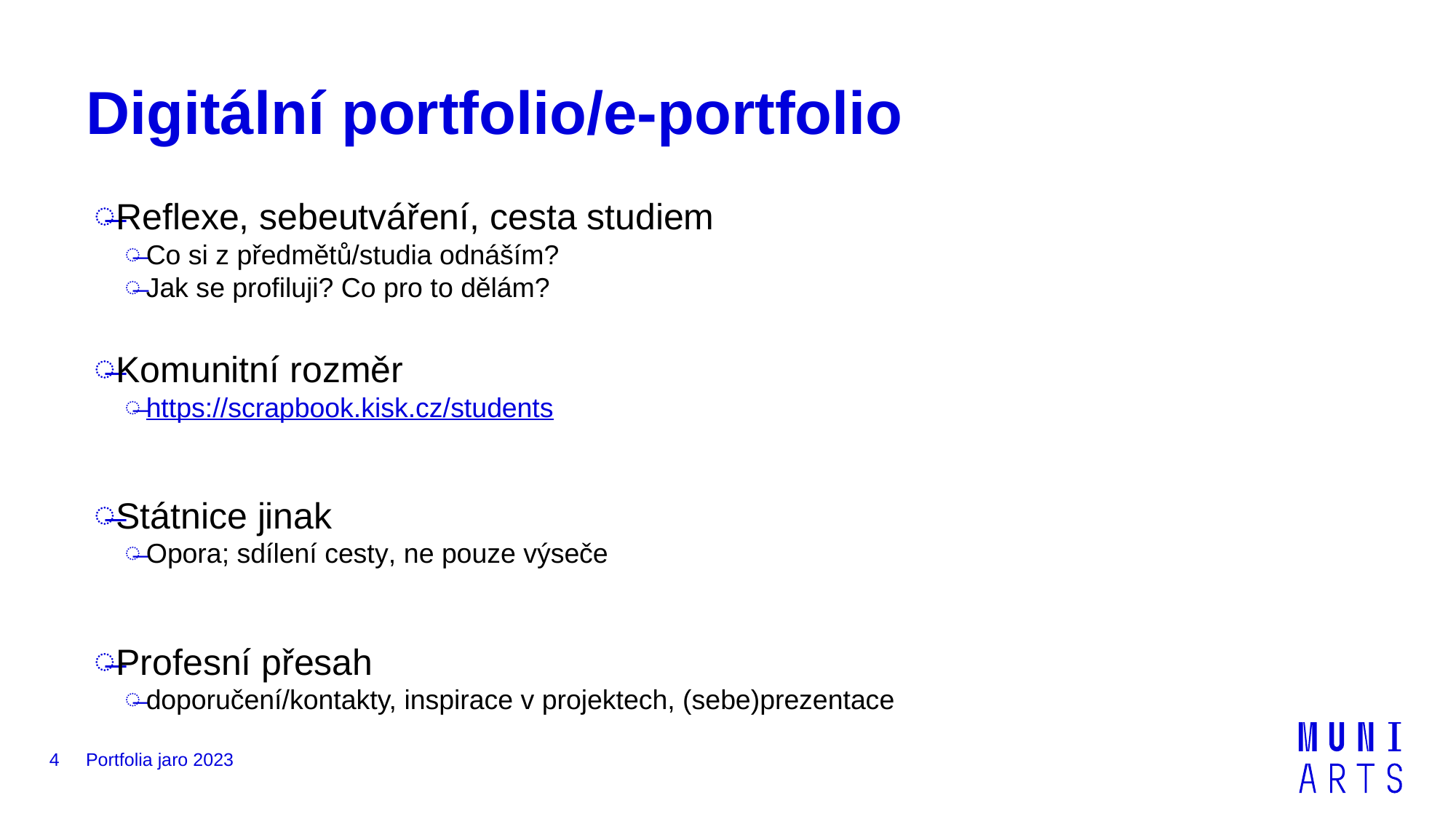

# Digitální portfolio/e-portfolio
Reflexe, sebeutváření, cesta studiem
Co si z předmětů/studia odnáším?
Jak se profiluji? Co pro to dělám?

Komunitní rozměr
https://scrapbook.kisk.cz/students

Státnice jinak
Opora; sdílení cesty, ne pouze výseče

Profesní přesah
doporučení/kontakty, inspirace v projektech, (sebe)prezentace

4
Portfolia jaro 2023